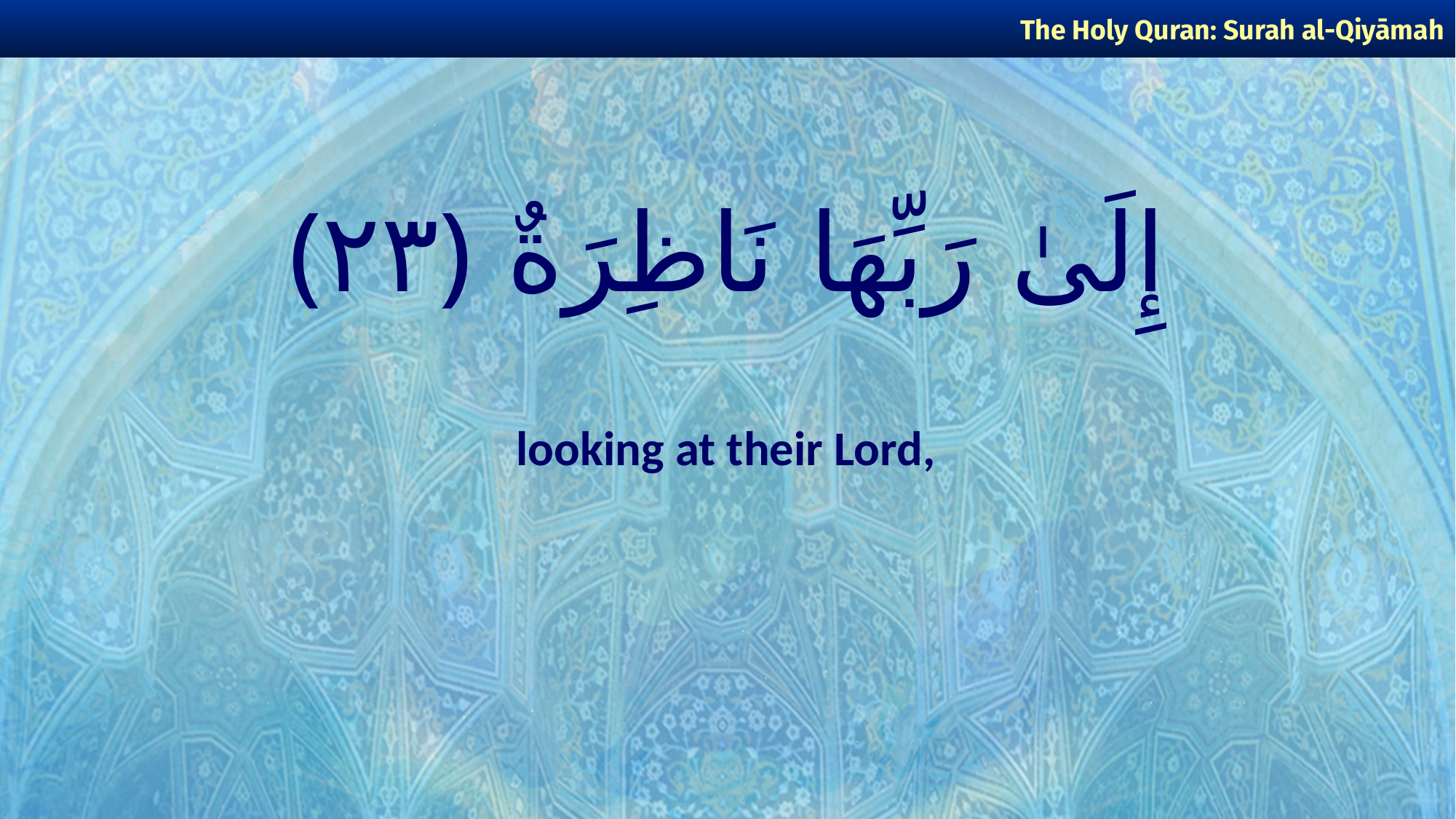

The Holy Quran: Surah al-Qiyāmah
# إِلَىٰ رَبِّهَا نَاظِرَةٌ ﴿٢٣﴾
looking at their Lord,